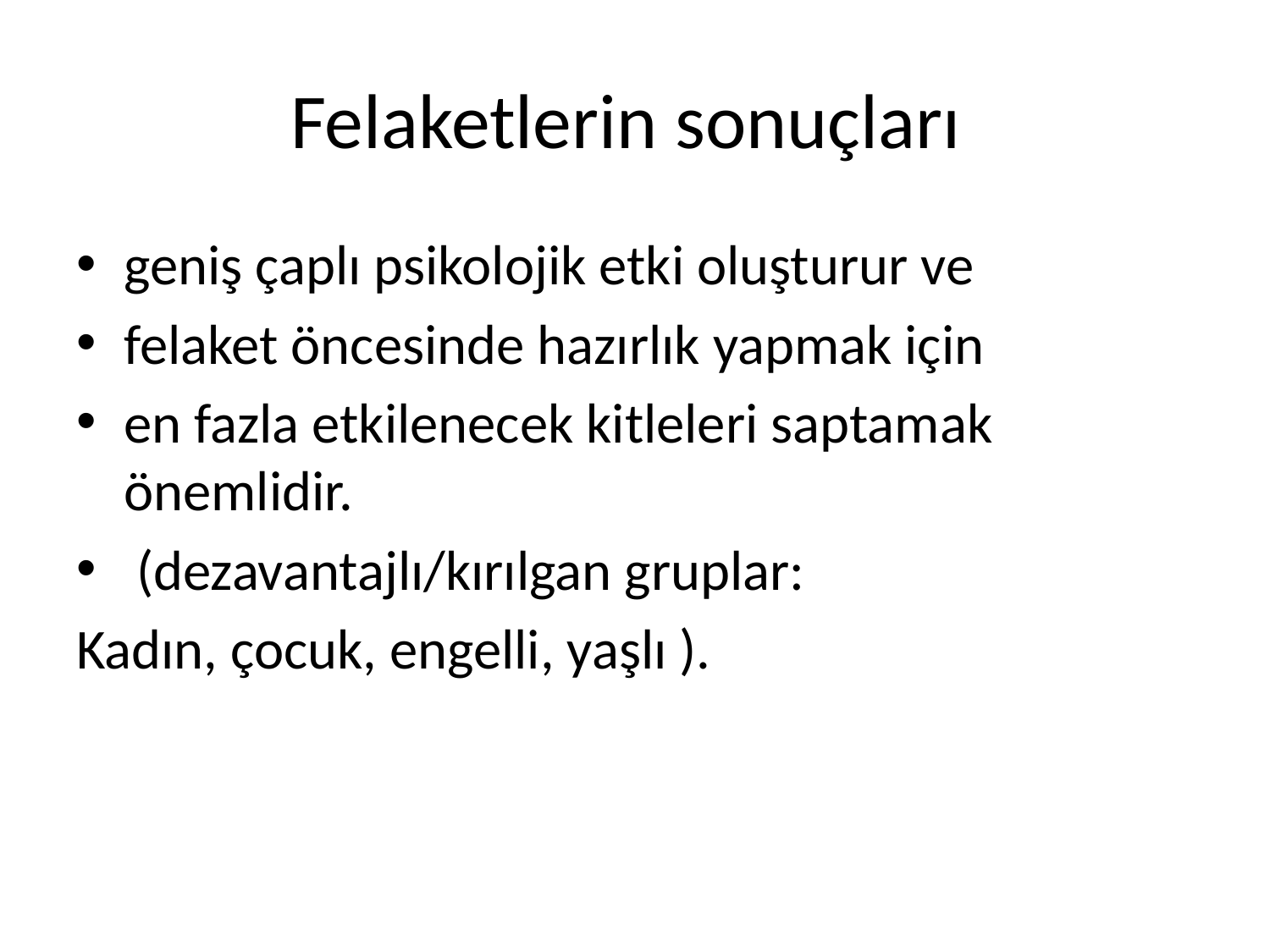

# Felaketlerin sonuçları
geniş çaplı psikolojik etki oluşturur ve
felaket öncesinde hazırlık yapmak için
en fazla etkilenecek kitleleri saptamak önemlidir.
 (dezavantajlı/kırılgan gruplar:
Kadın, çocuk, engelli, yaşlı ).